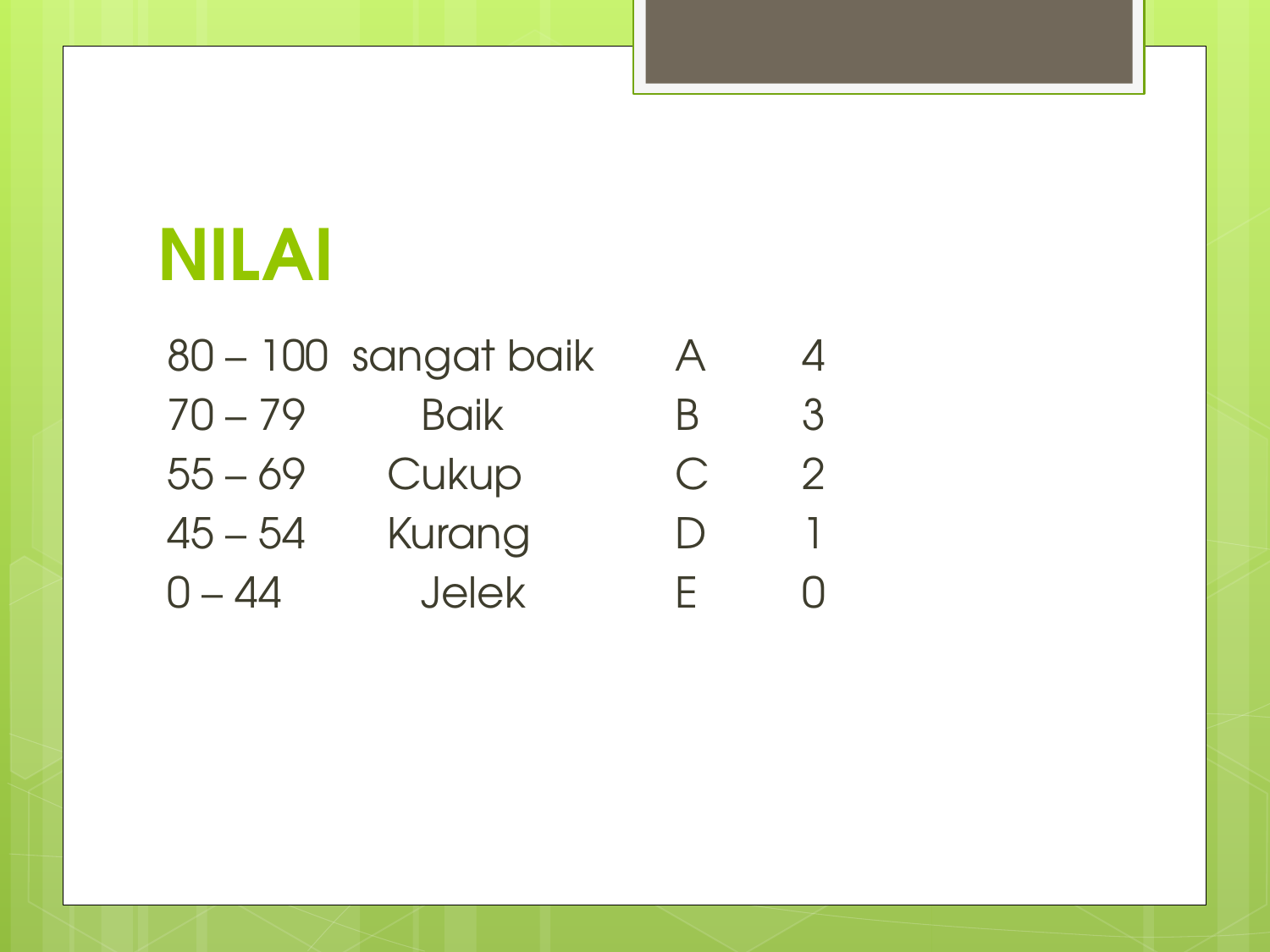

# NILAI
80 – 100  sangat baik	A	4
70 – 79	Baik		B	3
55 – 69       Cukup		C	2
45 – 54       Kurang		D	1
0 – 44		Jelek		E	0